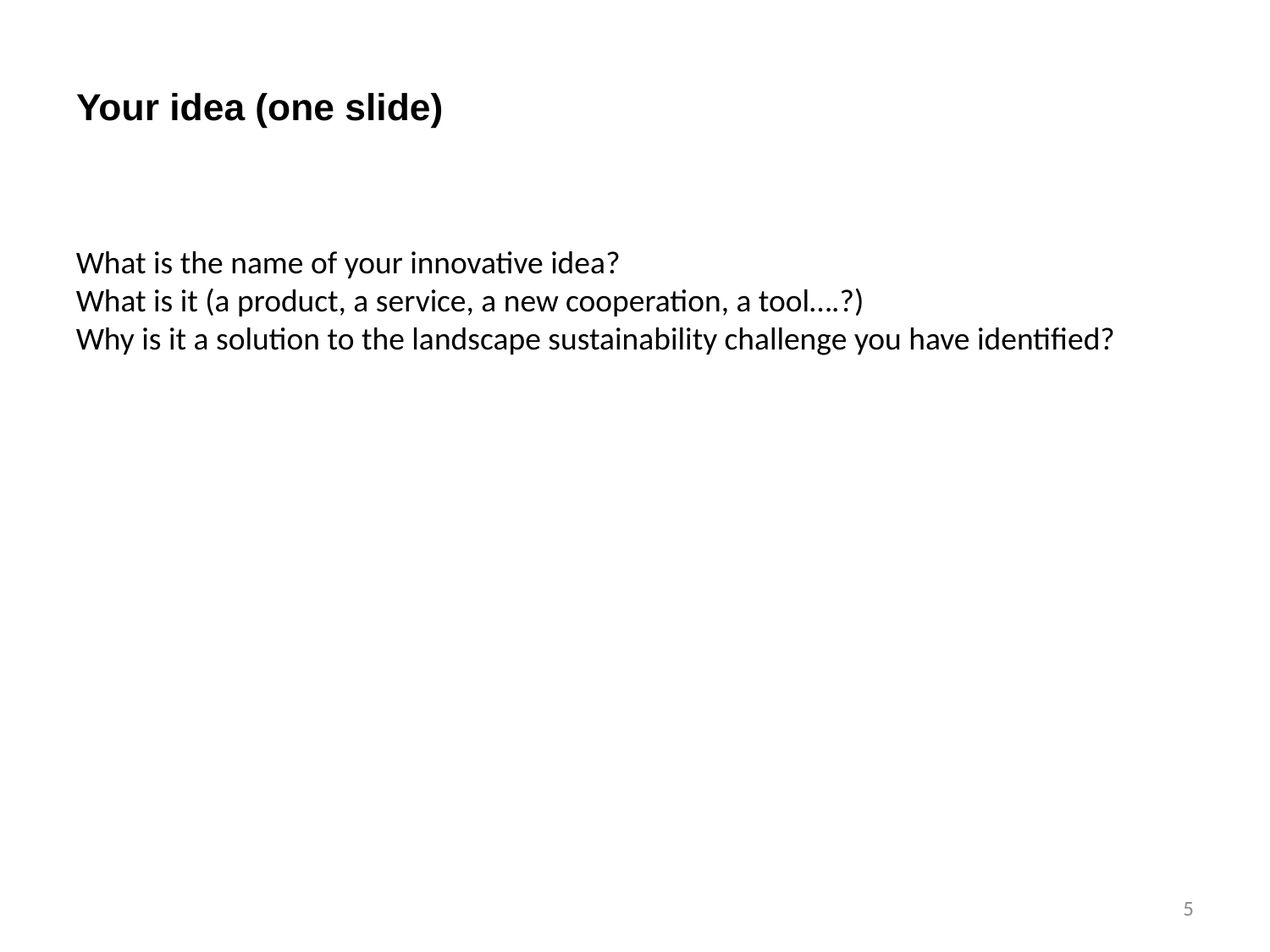

# Your idea (one slide)
What is the name of your innovative idea?
What is it (a product, a service, a new cooperation, a tool….?)
Why is it a solution to the landscape sustainability challenge you have identified?
5